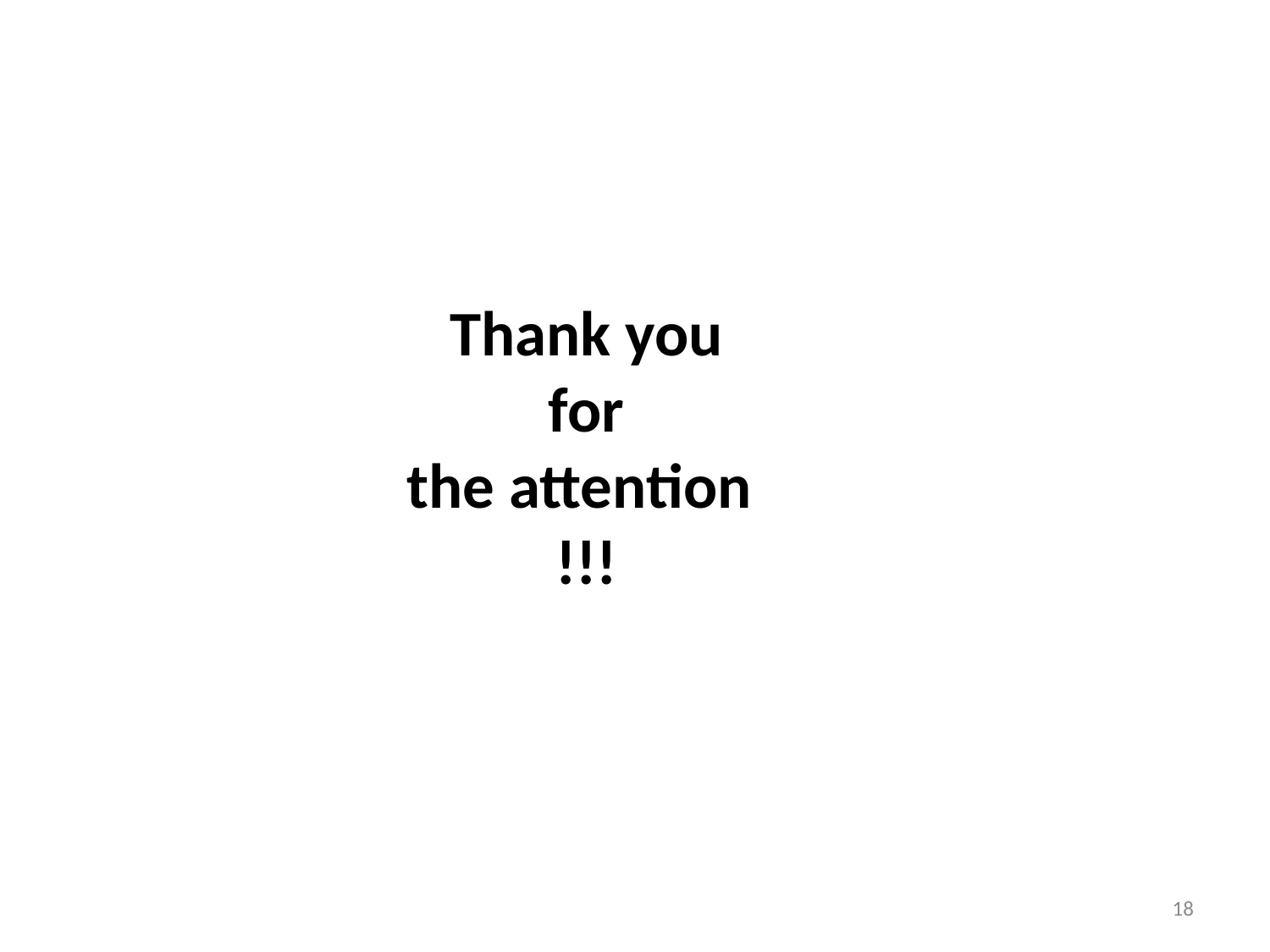

Thank you
for
the attention
!!!
18